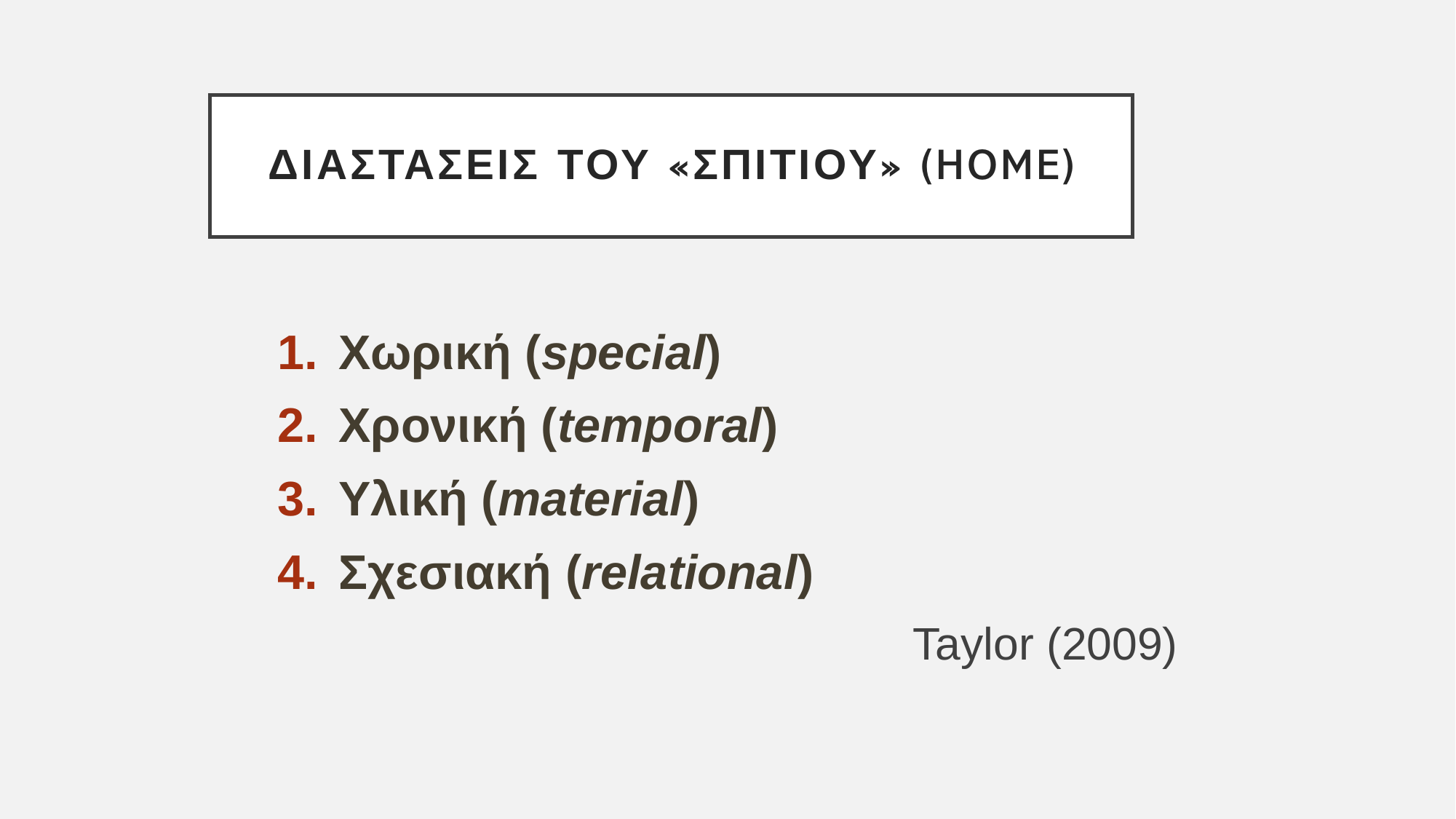

# Διαστασεισ του «σπιτιου» (HOME)
Χωρική (special)
Χρονική (temporal)
Υλική (material)
Σχεσιακή (relational)
Taylor (2009)